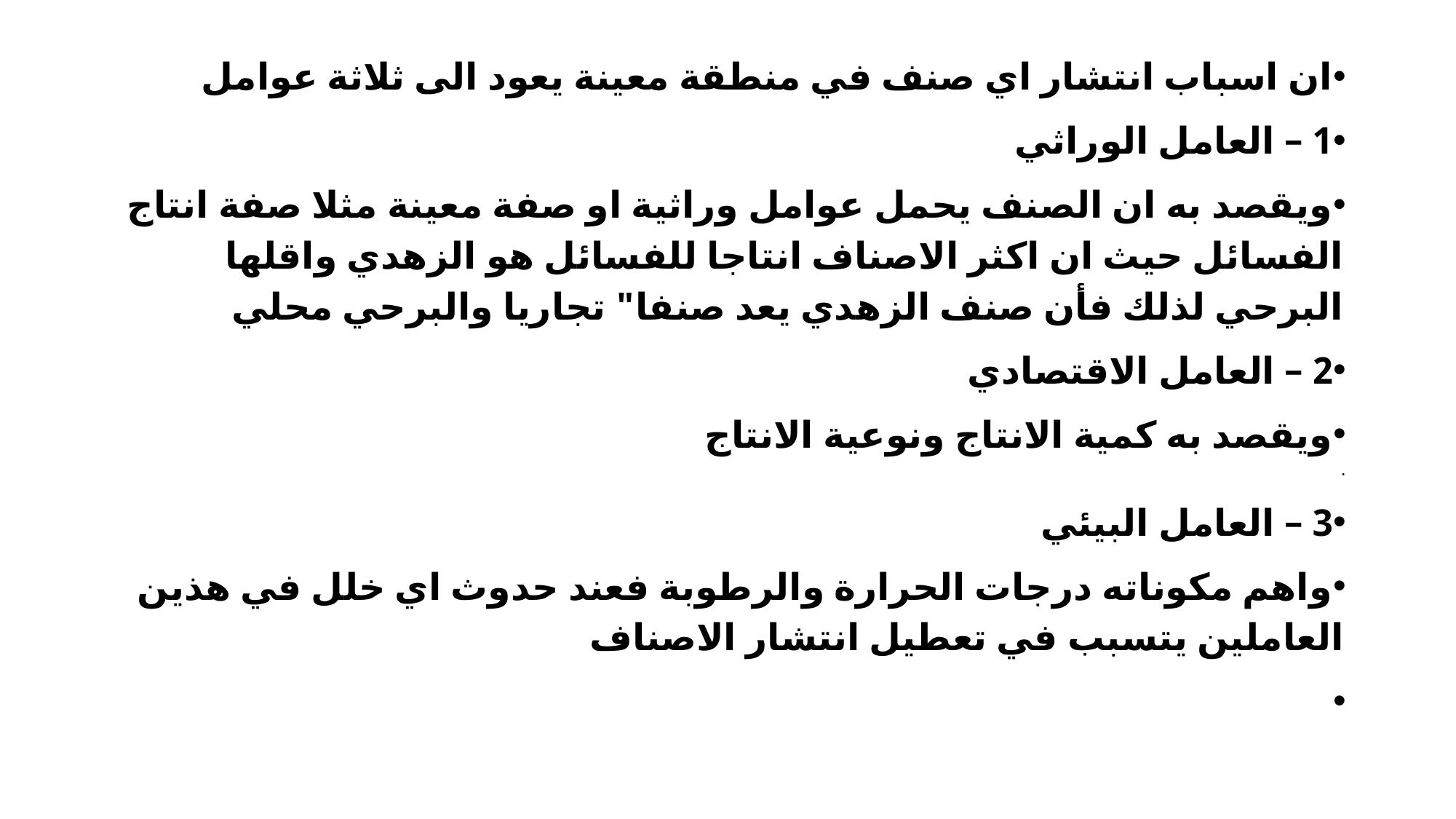

ان اسباب انتشار اي صنف في منطقة معينة يعود الى ثلاثة عوامل
1 – العامل الوراثي
ويقصد به ان الصنف يحمل عوامل وراثية او صفة معينة مثلا صفة انتاج الفسائل حيث ان اكثر الاصناف انتاجا للفسائل هو الزهدي واقلها البرحي لذلك فأن صنف الزهدي يعد صنفا" تجاريا والبرحي محلي
2 – العامل الاقتصادي
ويقصد به كمية الانتاج ونوعية الانتاج

3 – العامل البيئي
واهم مكوناته درجات الحرارة والرطوبة فعند حدوث اي خلل في هذين العاملين يتسبب في تعطيل انتشار الاصناف